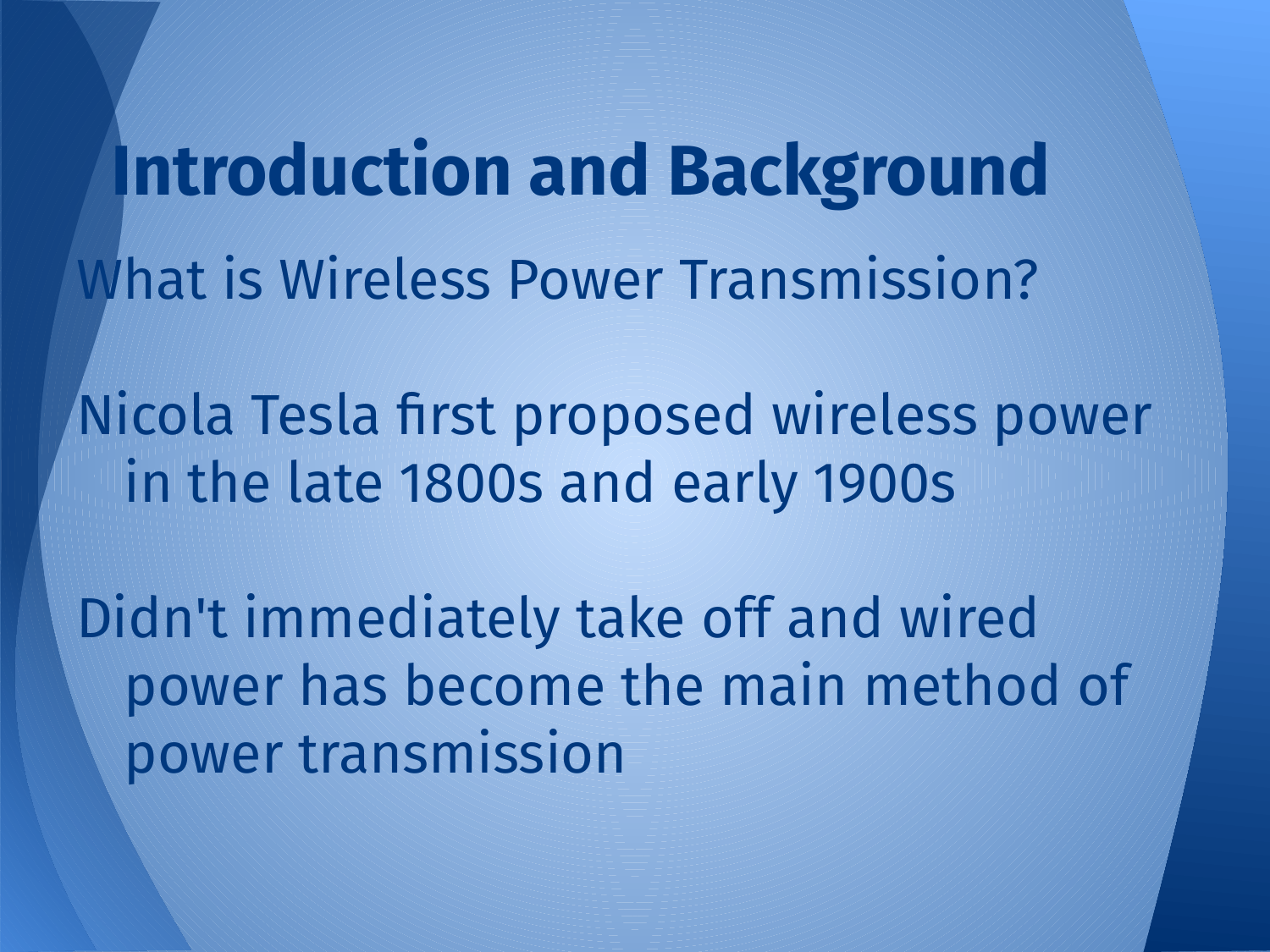

# Introduction and Background
What is Wireless Power Transmission?

Nicola Tesla first proposed wireless power in the late 1800s and early 1900s

Didn't immediately take off and wired power has become the main method of power transmission